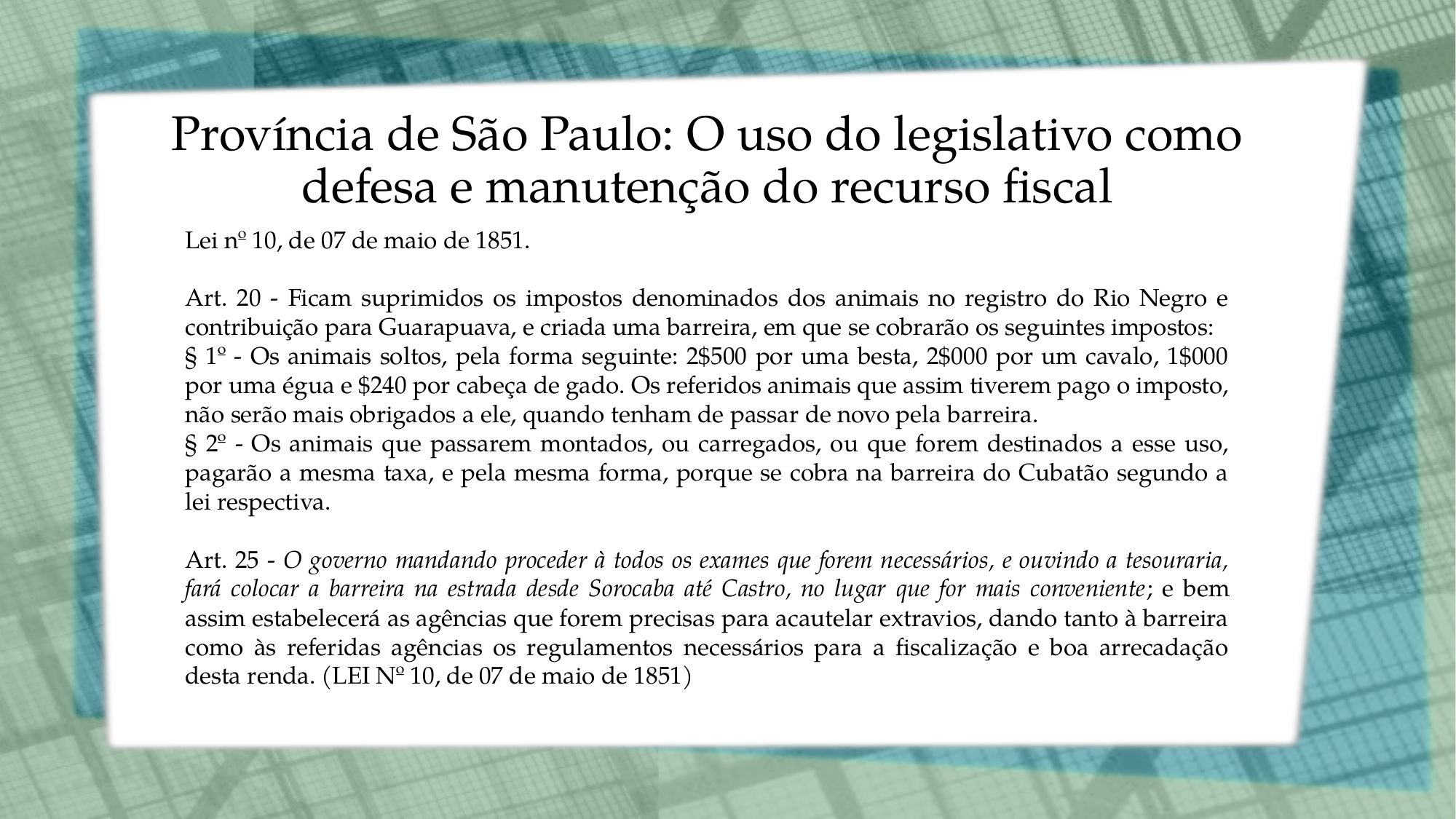

# Província de São Paulo: O uso do legislativo como defesa e manutenção do recurso fiscal
Lei nº 10, de 07 de maio de 1851.

Art. 20 - Ficam suprimidos os impostos denominados dos animais no registro do Rio Negro e contribuição para Guarapuava, e criada uma barreira, em que se cobrarão os seguintes impostos:
§ 1º - Os animais soltos, pela forma seguinte: 2$500 por uma besta, 2$000 por um cavalo, 1$000 por uma égua e $240 por cabeça de gado. Os referidos animais que assim tiverem pago o imposto, não serão mais obrigados a ele, quando tenham de passar de novo pela barreira.
§ 2º - Os animais que passarem montados, ou carregados, ou que forem destinados a esse uso, pagarão a mesma taxa, e pela mesma forma, porque se cobra na barreira do Cubatão segundo a lei respectiva.

Art. 25 - O governo mandando proceder à todos os exames que forem necessários, e ouvindo a tesouraria, fará colocar a barreira na estrada desde Sorocaba até Castro, no lugar que for mais conveniente; e bem assim estabelecerá as agências que forem precisas para acautelar extravios, dando tanto à barreira como às referidas agências os regulamentos necessários para a fiscalização e boa arrecadação desta renda. (LEI Nº 10, de 07 de maio de 1851)